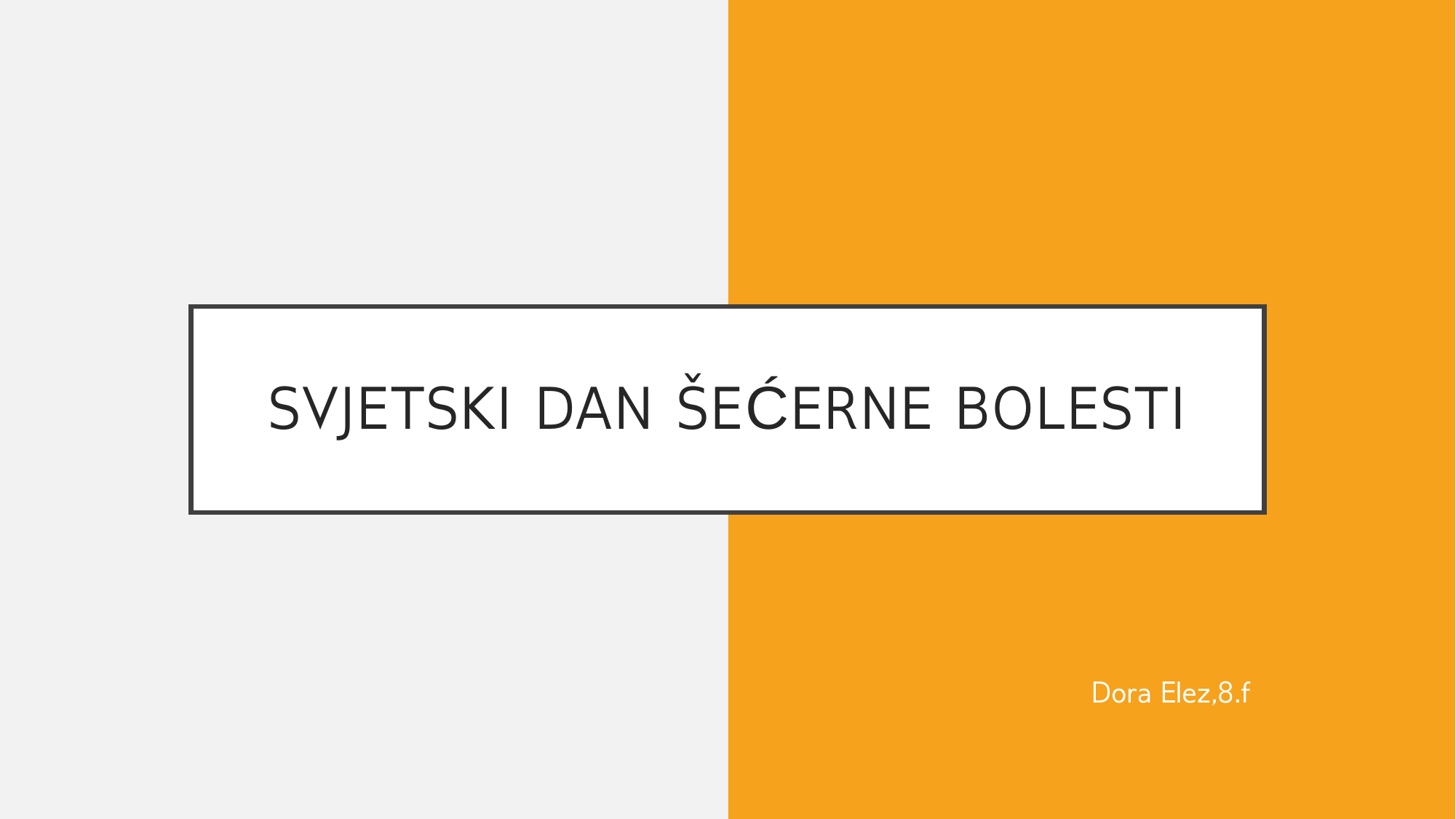

# SVJETSKI DAN ŠEĆERNE BOLESTI
Dora Elez,8.f